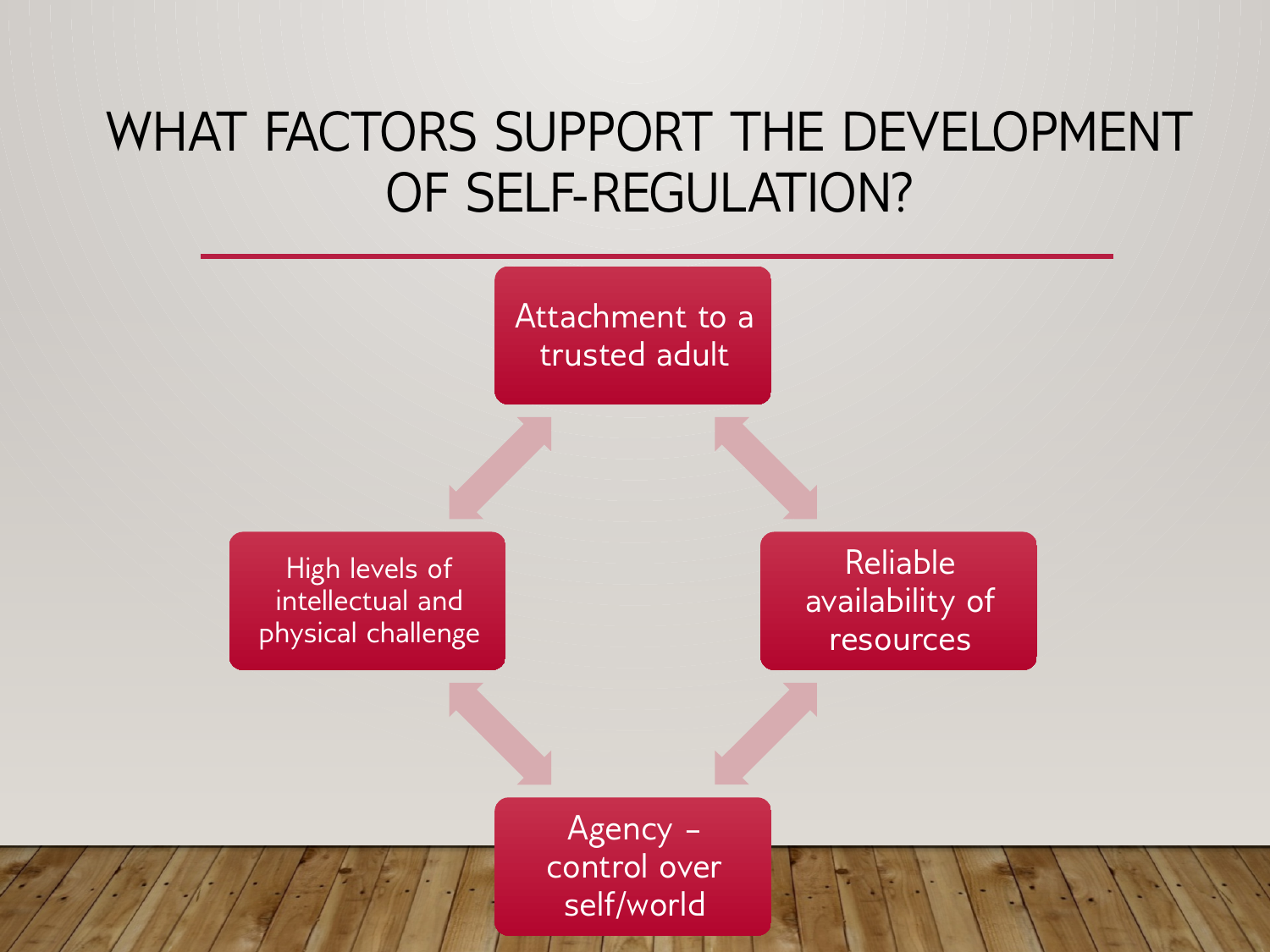

# What Factors Support the Development of Self-Regulation?
Attachment to a trusted adult

Reliable availability of resources

Agency – control over self/world

High levels of intellectual and physical challenge